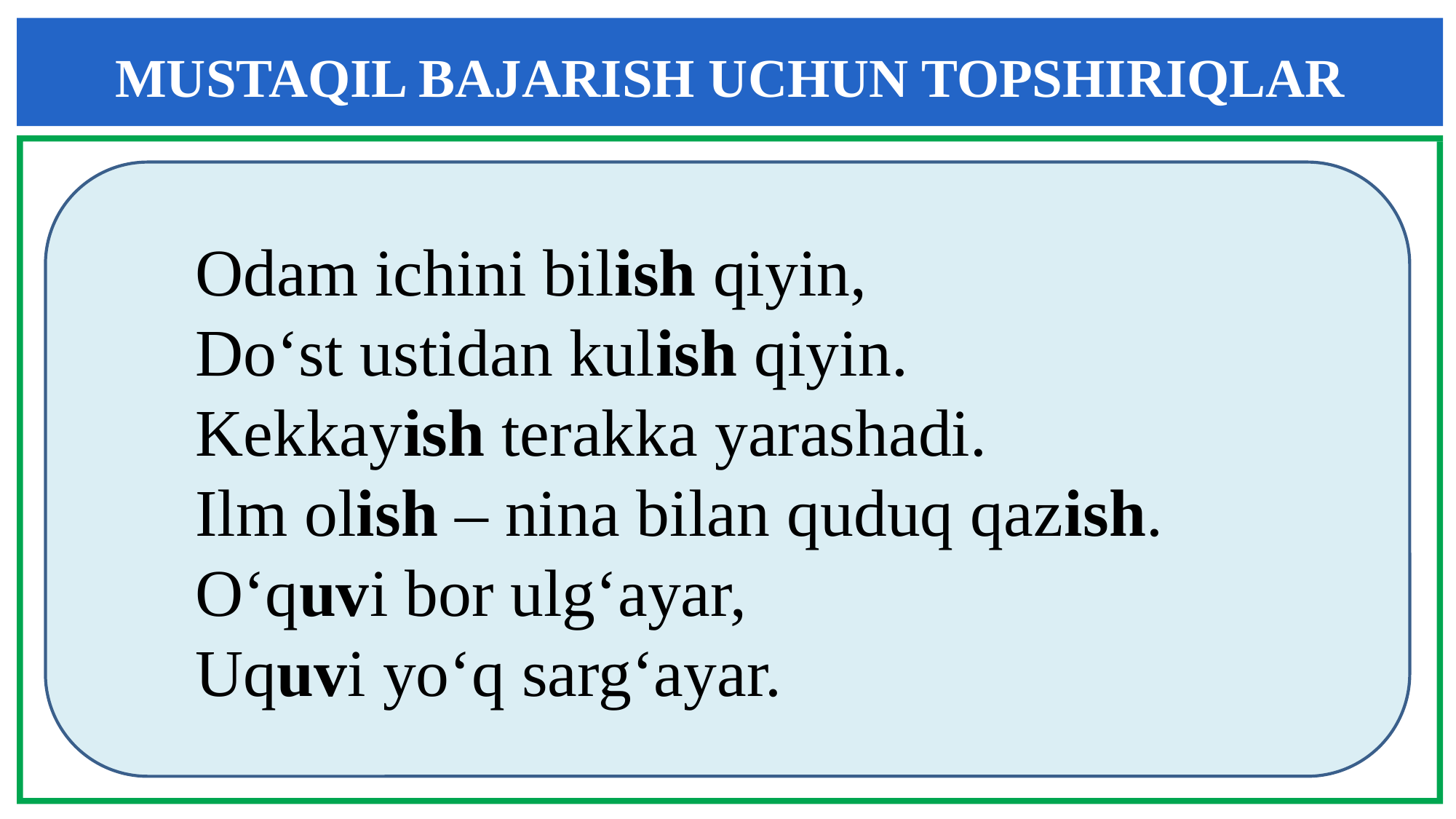

MUSTAQIL BAJARISH UCHUN TOPSHIRIQLAR

	Odam ichini bilish qiyin,
	Do‘st ustidan kulish qiyin.
	Kekkayish terakka yarashadi.
	Ilm olish – nina bilan quduq qazish.
	O‘quvi bor ulg‘ayar,
	Uquvi yo‘q sarg‘ayar.